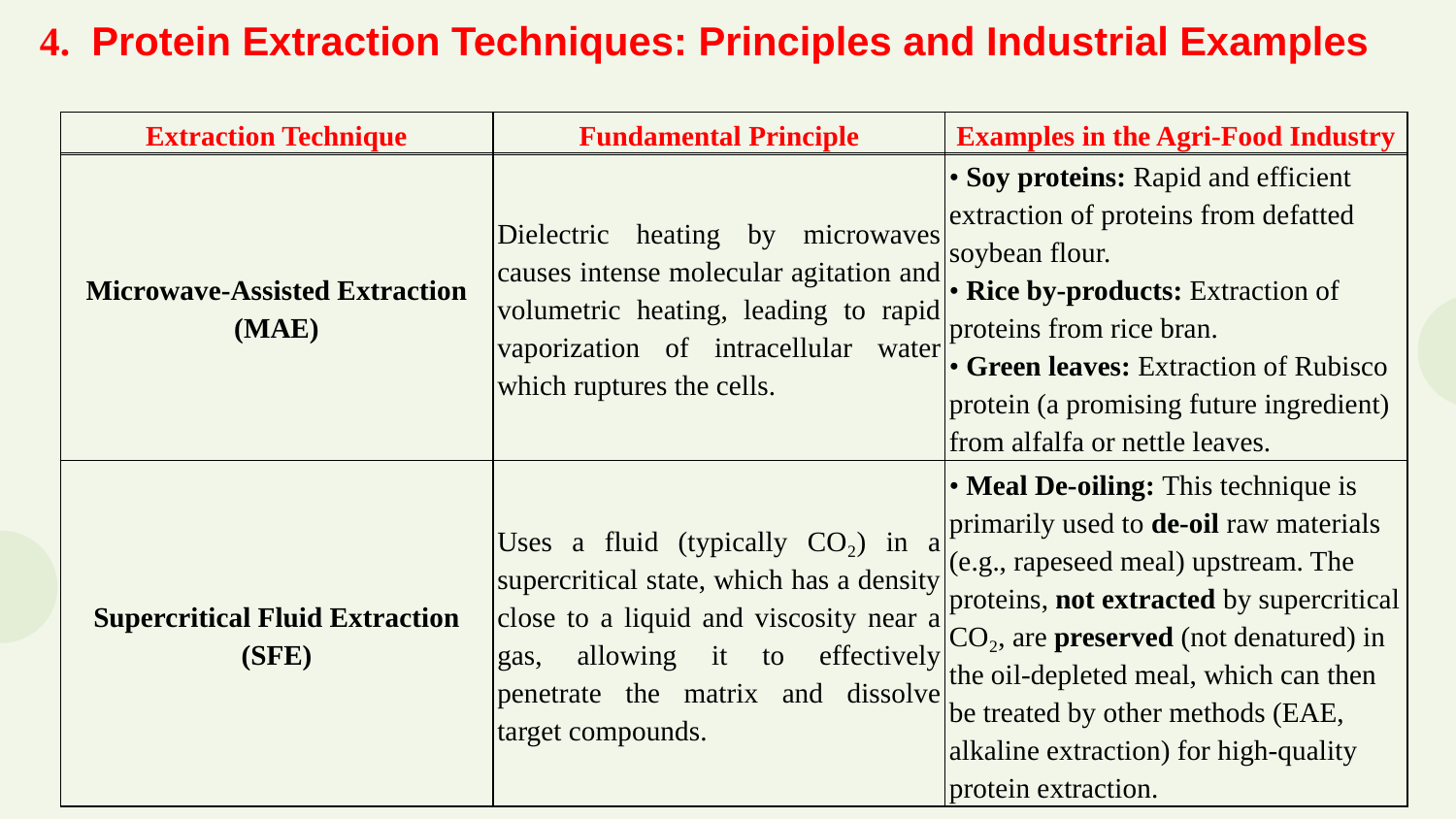

4.  Protein Extraction Techniques: Principles and Industrial Examples
| Extraction Technique | Fundamental Principle | Examples in the Agri-Food Industry |
| --- | --- | --- |
| Microwave-Assisted Extraction (MAE) | Dielectric heating by microwaves causes intense molecular agitation and volumetric heating, leading to rapid vaporization of intracellular water which ruptures the cells. | • Soy proteins: Rapid and efficient extraction of proteins from defatted soybean flour. • Rice by-products: Extraction of proteins from rice bran. • Green leaves: Extraction of Rubisco protein (a promising future ingredient) from alfalfa or nettle leaves. |
| --- | --- | --- |
| Supercritical Fluid Extraction (SFE) | Uses a fluid (typically CO₂) in a supercritical state, which has a density close to a liquid and viscosity near a gas, allowing it to effectively penetrate the matrix and dissolve target compounds. | • Meal De-oiling: This technique is primarily used to de-oil raw materials (e.g., rapeseed meal) upstream. The proteins, not extracted by supercritical CO₂, are preserved (not denatured) in the oil-depleted meal, which can then be treated by other methods (EAE, alkaline extraction) for high-quality protein extraction. |